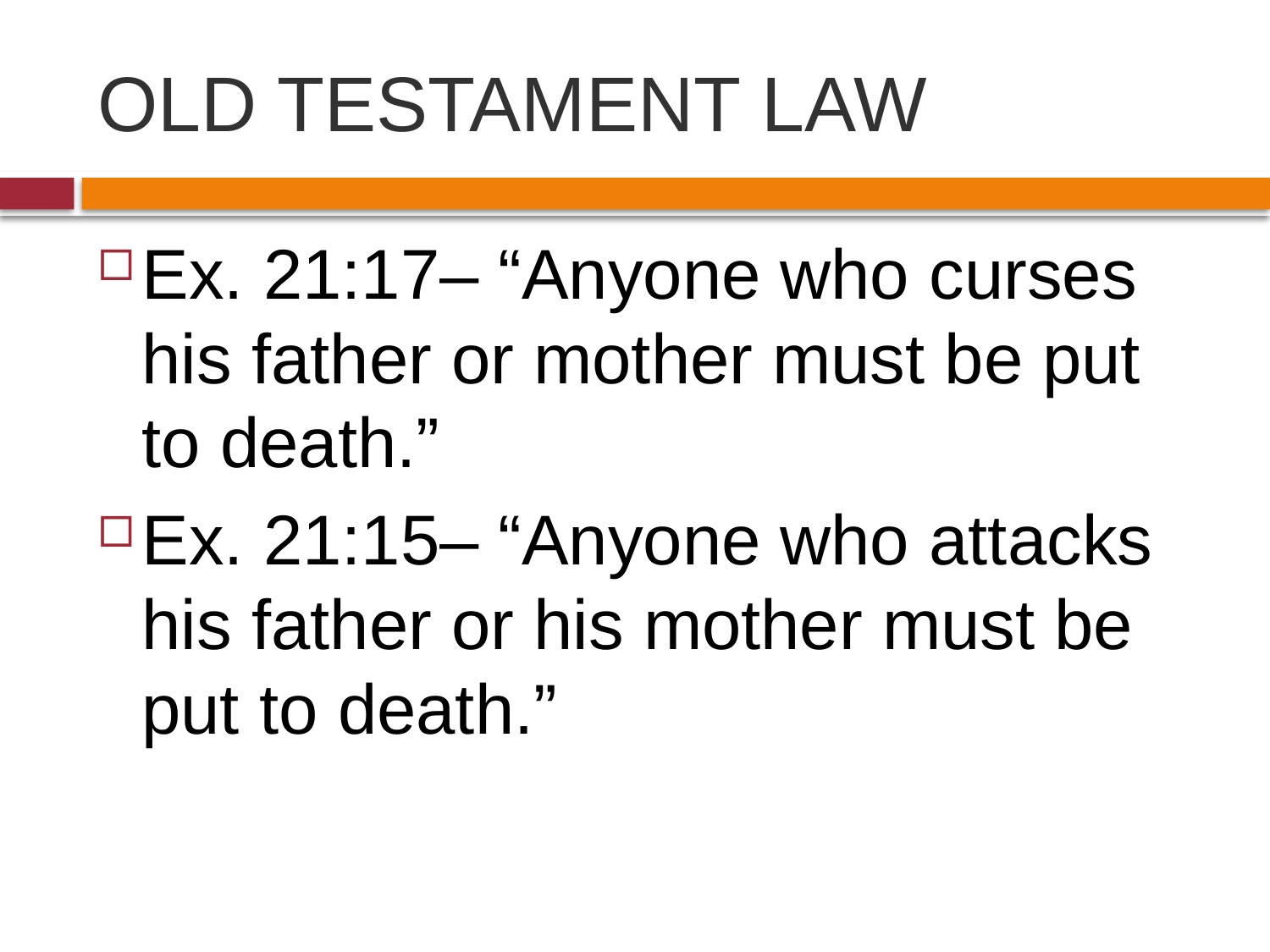

# OLD TESTAMENT LAW
Ex. 21:17– “Anyone who curses his father or mother must be put to death.”
Ex. 21:15– “Anyone who attacks his father or his mother must be put to death.”